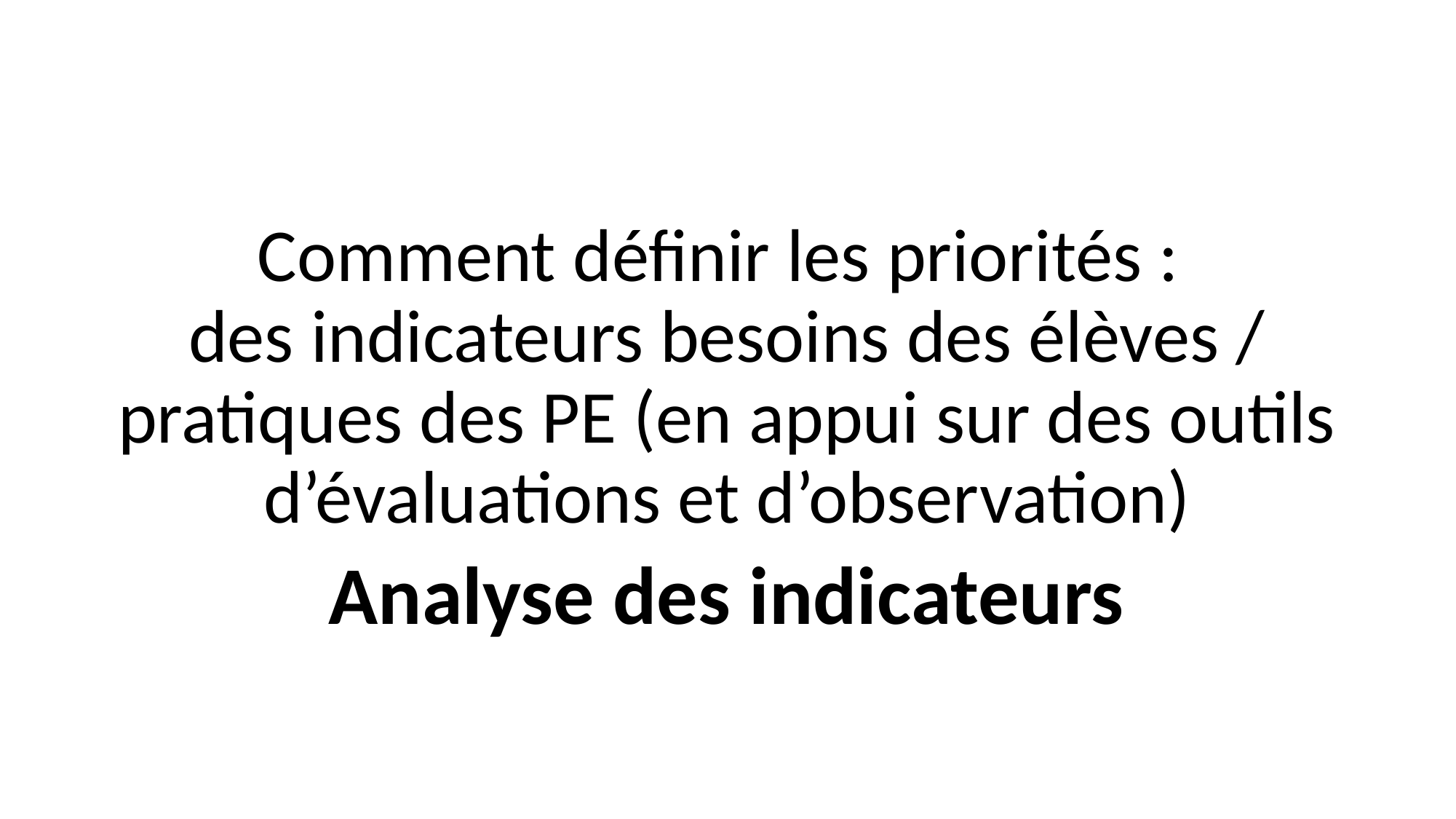

# Comment définir les priorités : des indicateurs besoins des élèves / pratiques des PE (en appui sur des outils d’évaluations et d’observation)
Analyse des indicateurs